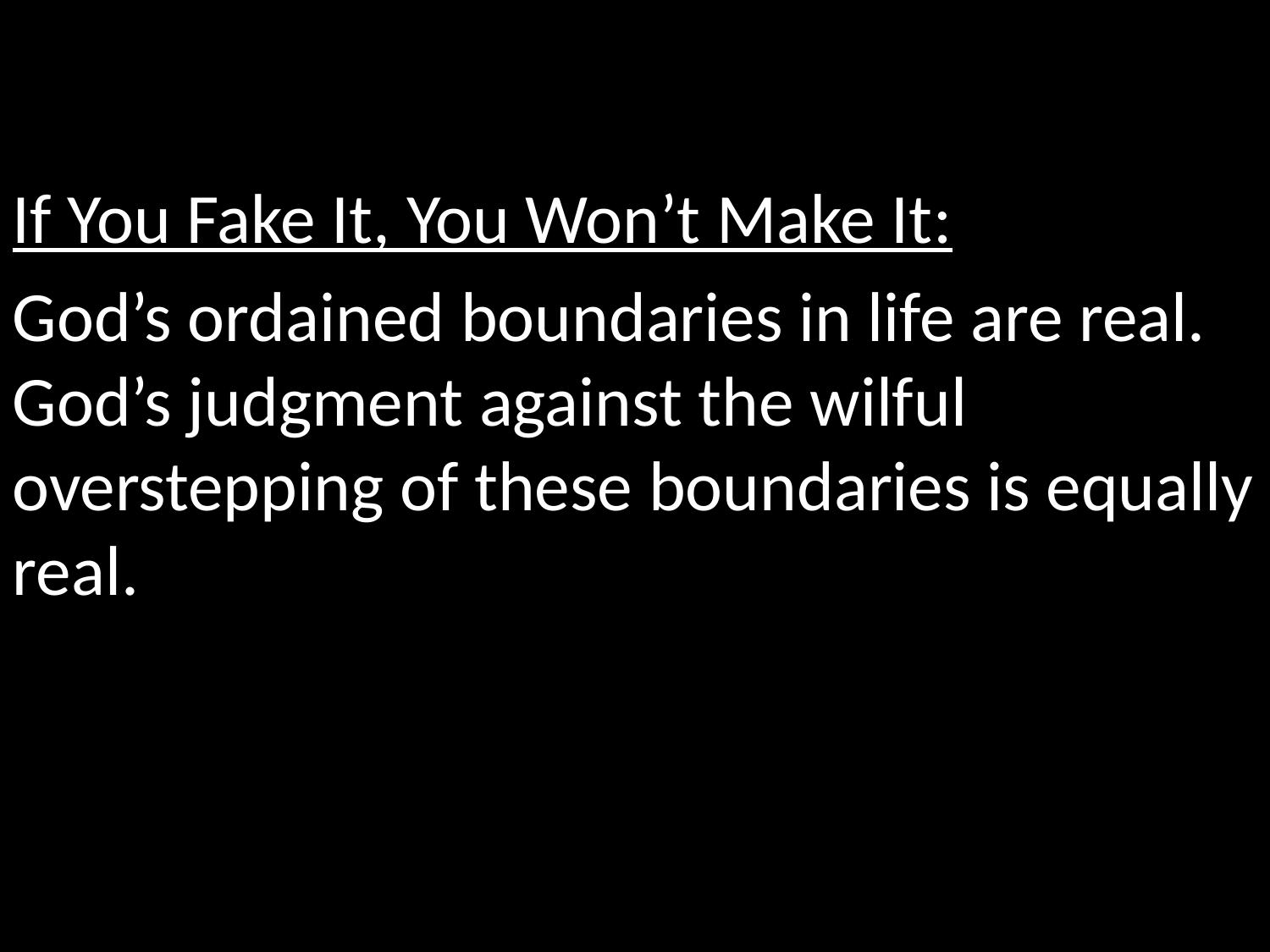

If You Fake It, You Won’t Make It:
God’s ordained boundaries in life are real.
God’s judgment against the wilful overstepping of these boundaries is equally real.